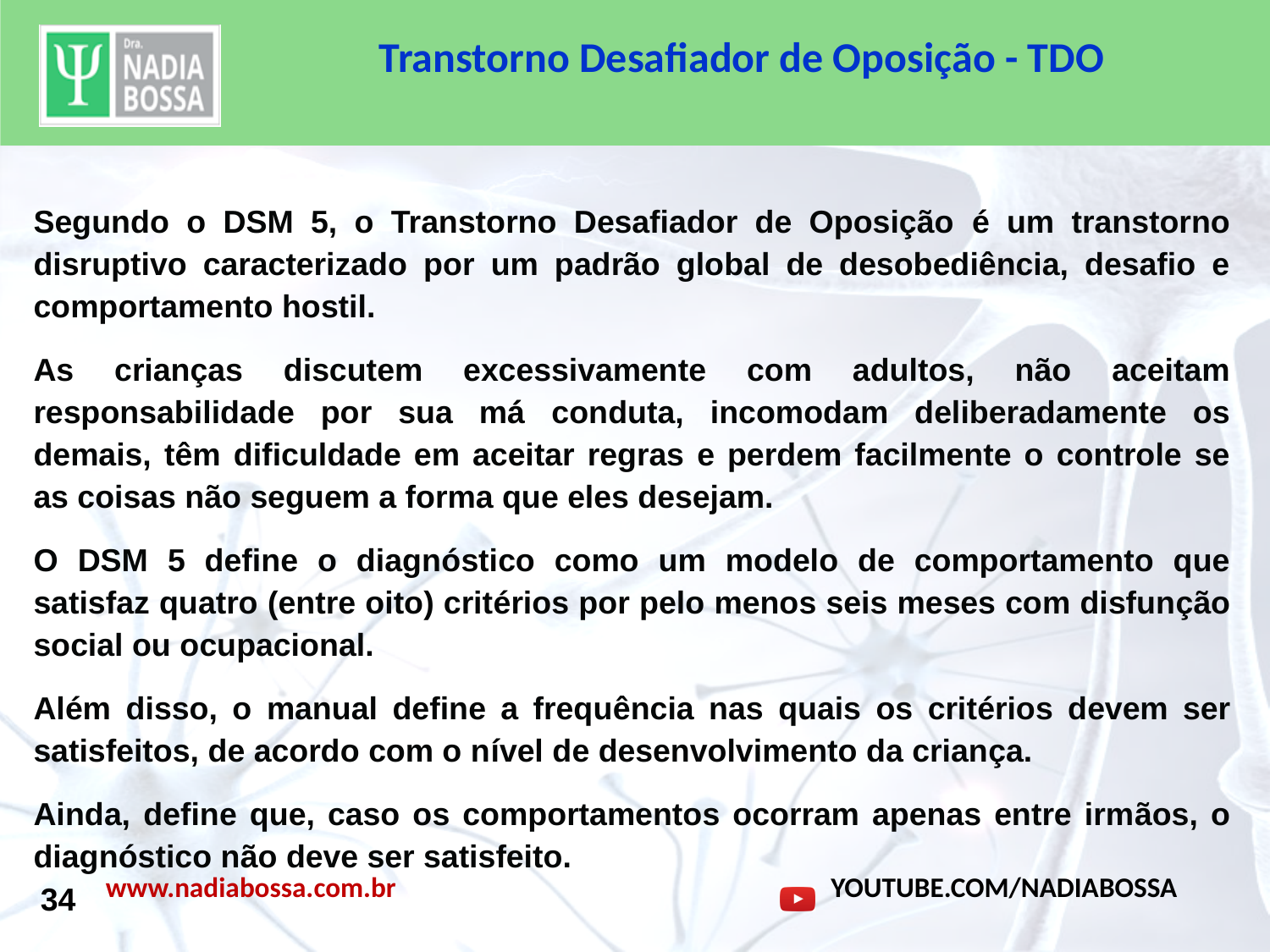

Transtorno Desafiador de Oposição - TDO

Segundo o DSM 5, o Transtorno Desafiador de Oposição é um transtorno disruptivo caracterizado por um padrão global de desobediência, desafio e comportamento hostil.
As crianças discutem excessivamente com adultos, não aceitam responsabilidade por sua má́ conduta, incomodam deliberadamente os demais, têm dificuldade em aceitar regras e perdem facilmente o controle se as coisas não seguem a forma que eles desejam.
O DSM 5 define o diagnóstico como um modelo de comportamento que satisfaz quatro (entre oito) critérios por pelo menos seis meses com disfunção social ou ocupacional.
Além disso, o manual define a frequência nas quais os critérios devem ser satisfeitos, de acordo com o nível de desenvolvimento da criança.
Ainda, define que, caso os comportamentos ocorram apenas entre irmãos, o diagnóstico não deve ser satisfeito.
34